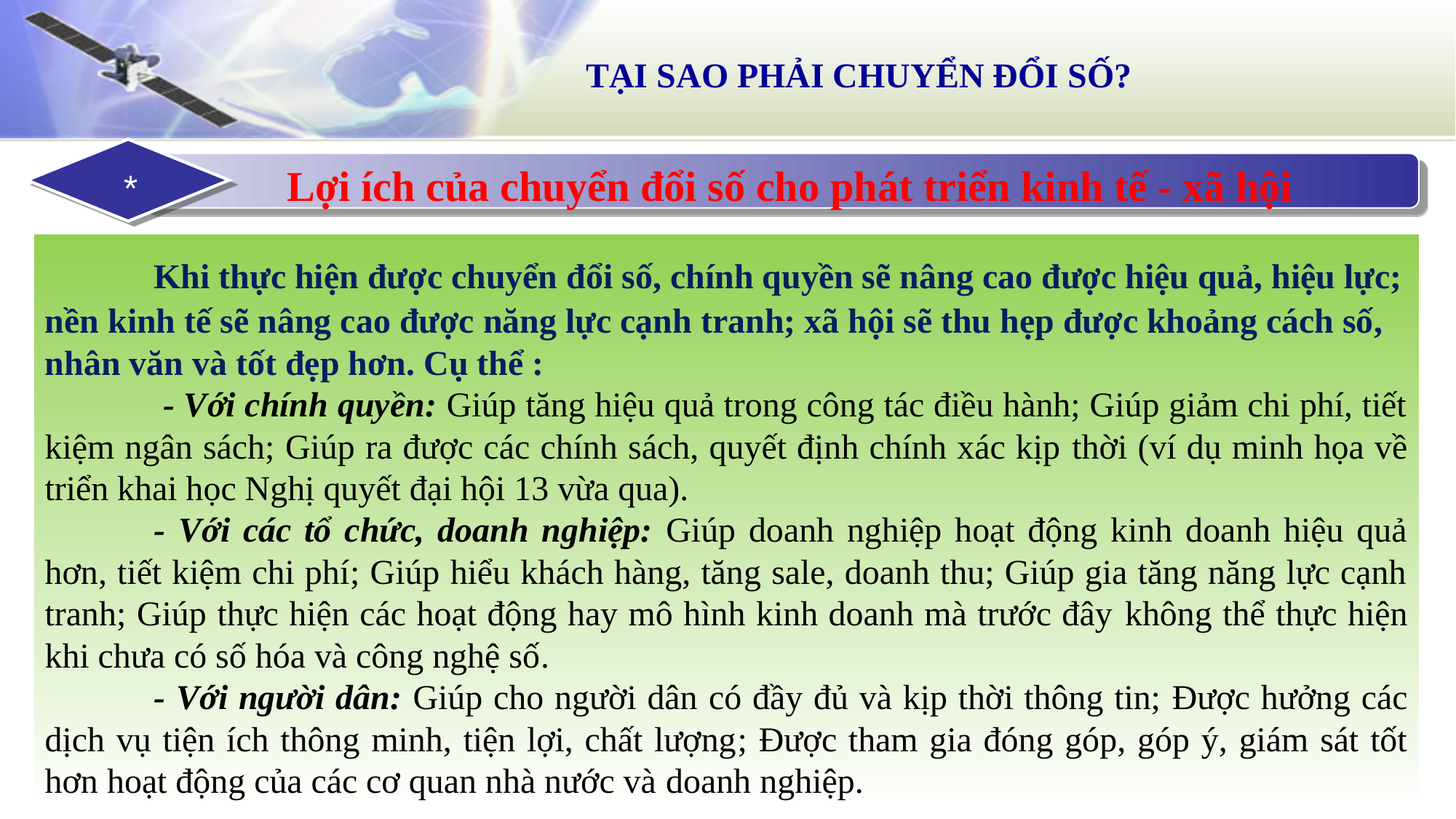

TẠI SAO PHẢI CHUYỂN ĐỔI SỐ?

Lợi ích của chuyển đổi số cho phát triển kinh tế - xã hội
*
 	Khi thực hiện được chuyển đổi số, chính quyền sẽ nâng cao được hiệu quả, hiệu lực; nền kinh tế sẽ nâng cao được năng lực cạnh tranh; xã hội sẽ thu hẹp được khoảng cách số, nhân văn và tốt đẹp hơn. Cụ thể :
	 - Với chính quyền: Giúp tăng hiệu quả trong công tác điều hành; Giúp giảm chi phí, tiết kiệm ngân sách; Giúp ra được các chính sách, quyết định chính xác kịp thời (ví dụ minh họa về triển khai học Nghị quyết đại hội 13 vừa qua).
	- Với các tổ chức, doanh nghiệp: Giúp doanh nghiệp hoạt động kinh doanh hiệu quả hơn, tiết kiệm chi phí; Giúp hiểu khách hàng, tăng sale, doanh thu; Giúp gia tăng năng lực cạnh tranh; Giúp thực hiện các hoạt động hay mô hình kinh doanh mà trước đây không thể thực hiện khi chưa có số hóa và công nghệ số.
	- Với người dân: Giúp cho người dân có đầy đủ và kịp thời thông tin; Được hưởng các dịch vụ tiện ích thông minh, tiện lợi, chất lượng; Được tham gia đóng góp, góp ý, giám sát tốt hơn hoạt động của các cơ quan nhà nước và doanh nghiệp.